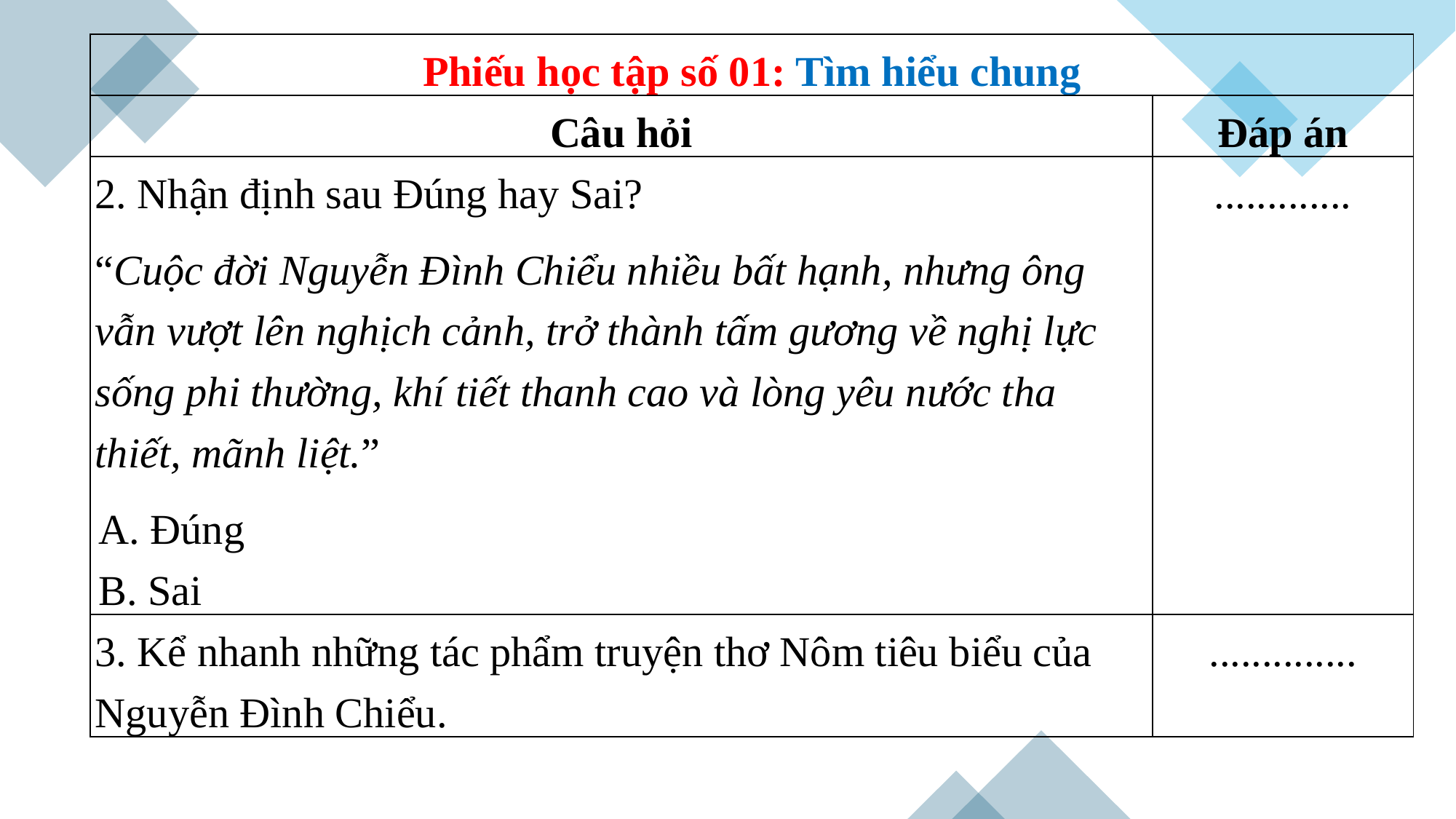

| Phiếu học tập số 01: Tìm hiểu chung |  |
| --- | --- |
| Câu hỏi | Đáp án |
| 2. Nhận định sau Đúng hay Sai? “Cuộc đời Nguyễn Đình Chiểu nhiều bất hạnh, nhưng ông vẫn vượt lên nghịch cảnh, trở thành tấm gương về nghị lực sống phi thường, khí tiết thanh cao và lòng yêu nước tha thiết, mãnh liệt.” A. Đúng B. Sai | ............. |
| 3. Kể nhanh những tác phẩm truyện thơ Nôm tiêu biểu của Nguyễn Đình Chiểu. | .............. |